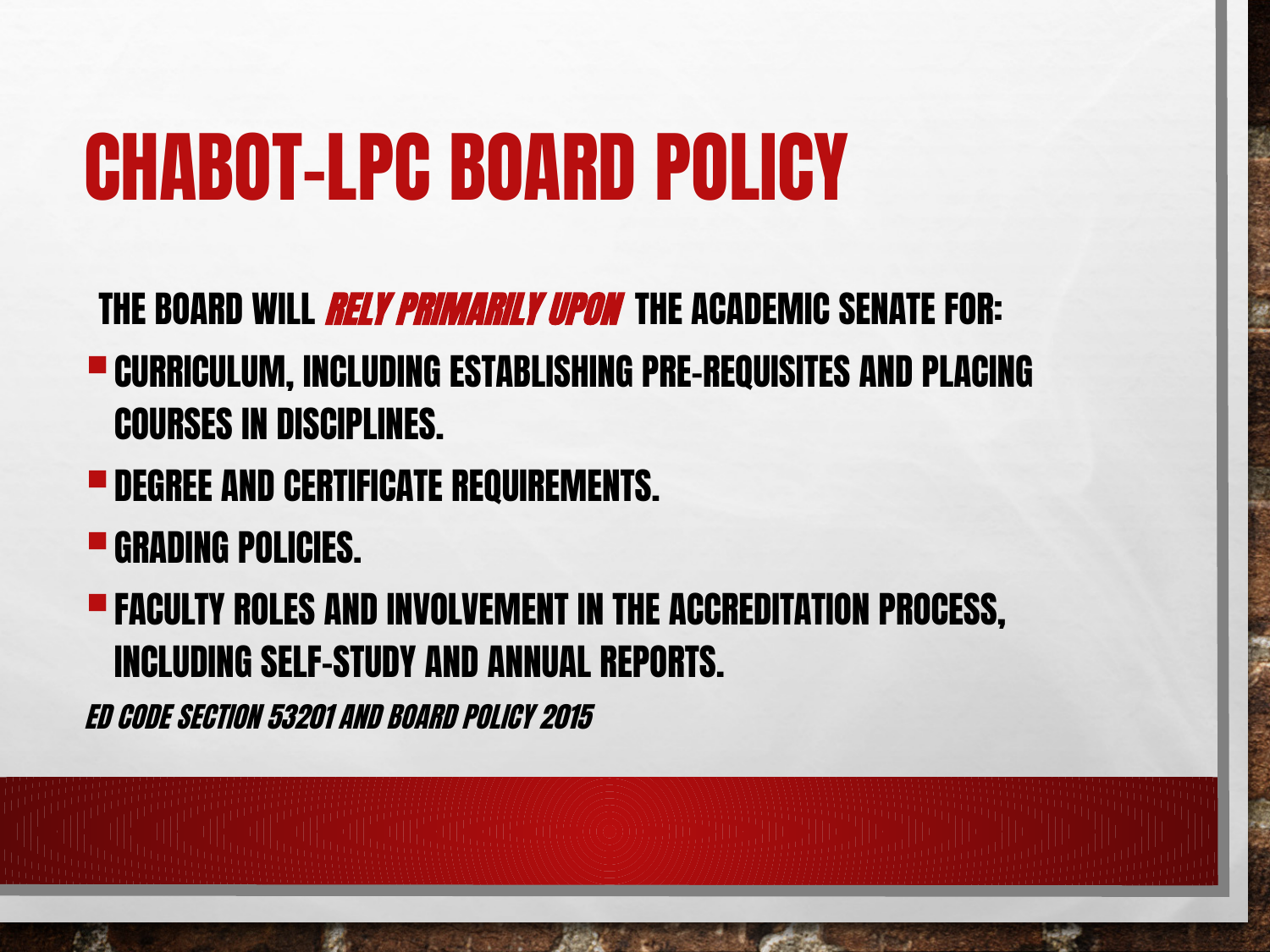

# Chabot-LPC Board Policy
The Board will rely primarily upon  the Academic Senate for:
Curriculum, including establishing pre-requisites and placing courses in disciplines.
Degree and certificate requirements.
Grading policies.
Faculty roles and involvement in the accreditation process, including self-study and annual reports.
Ed Code Section 53201 and Board Policy 2015